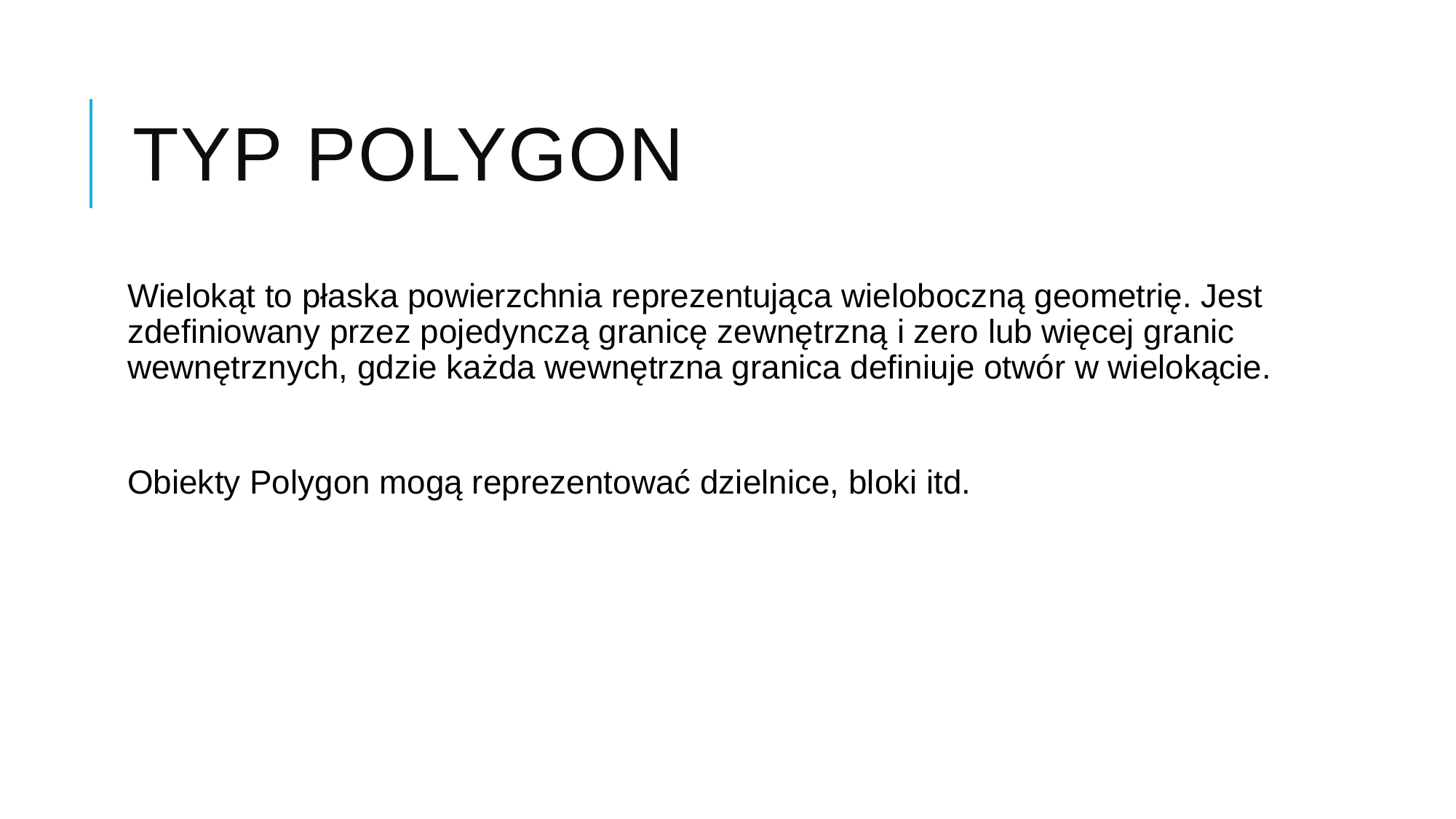

# Typ Polygon
Wielokąt to płaska powierzchnia reprezentująca wieloboczną geometrię. Jest zdefiniowany przez pojedynczą granicę zewnętrzną i zero lub więcej granic wewnętrznych, gdzie każda wewnętrzna granica definiuje otwór w wielokącie.

Obiekty Polygon mogą reprezentować dzielnice, bloki itd.